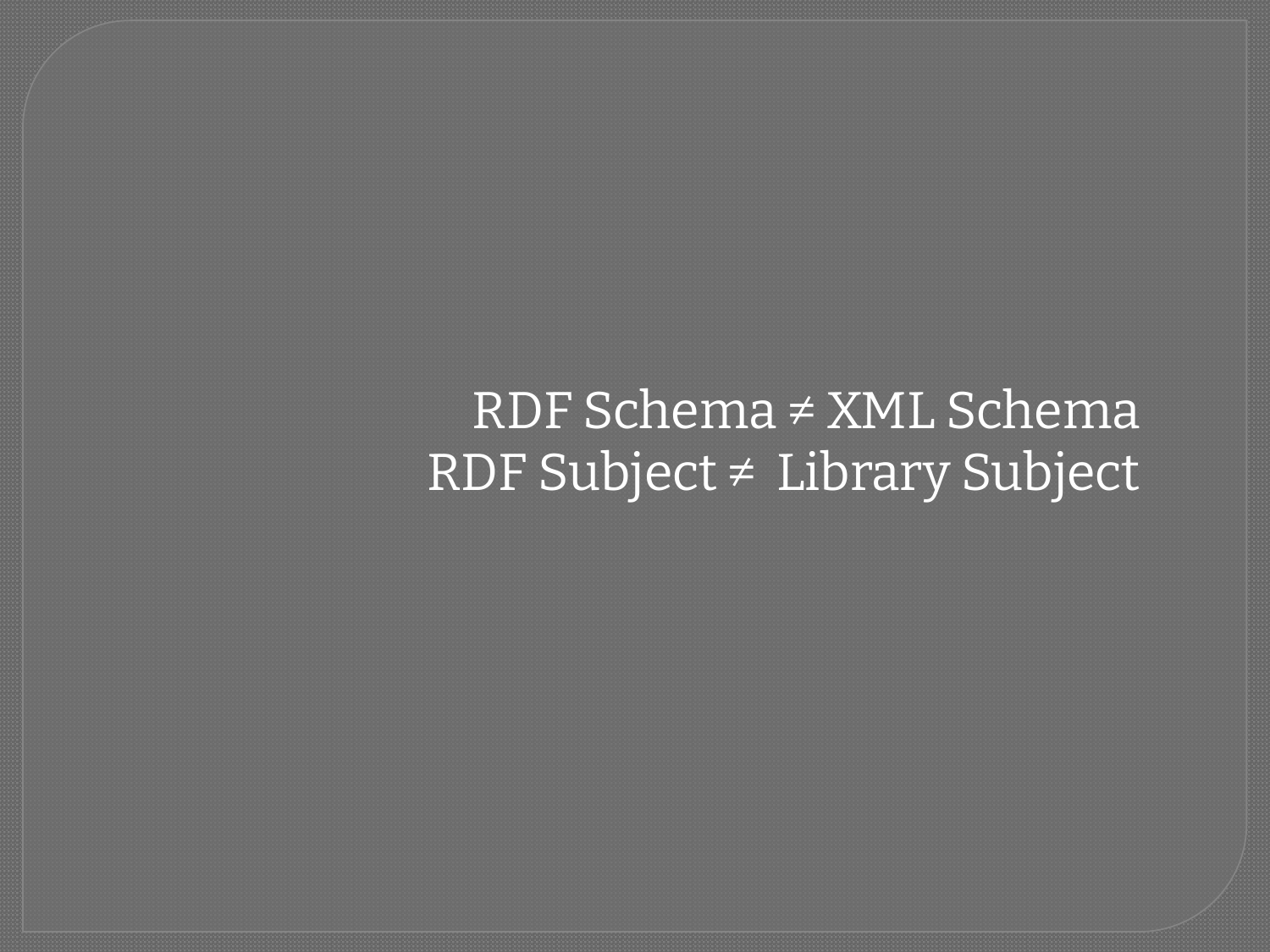

RDF Schema ≠ XML Schema
RDF Subject ≠  Library Subject